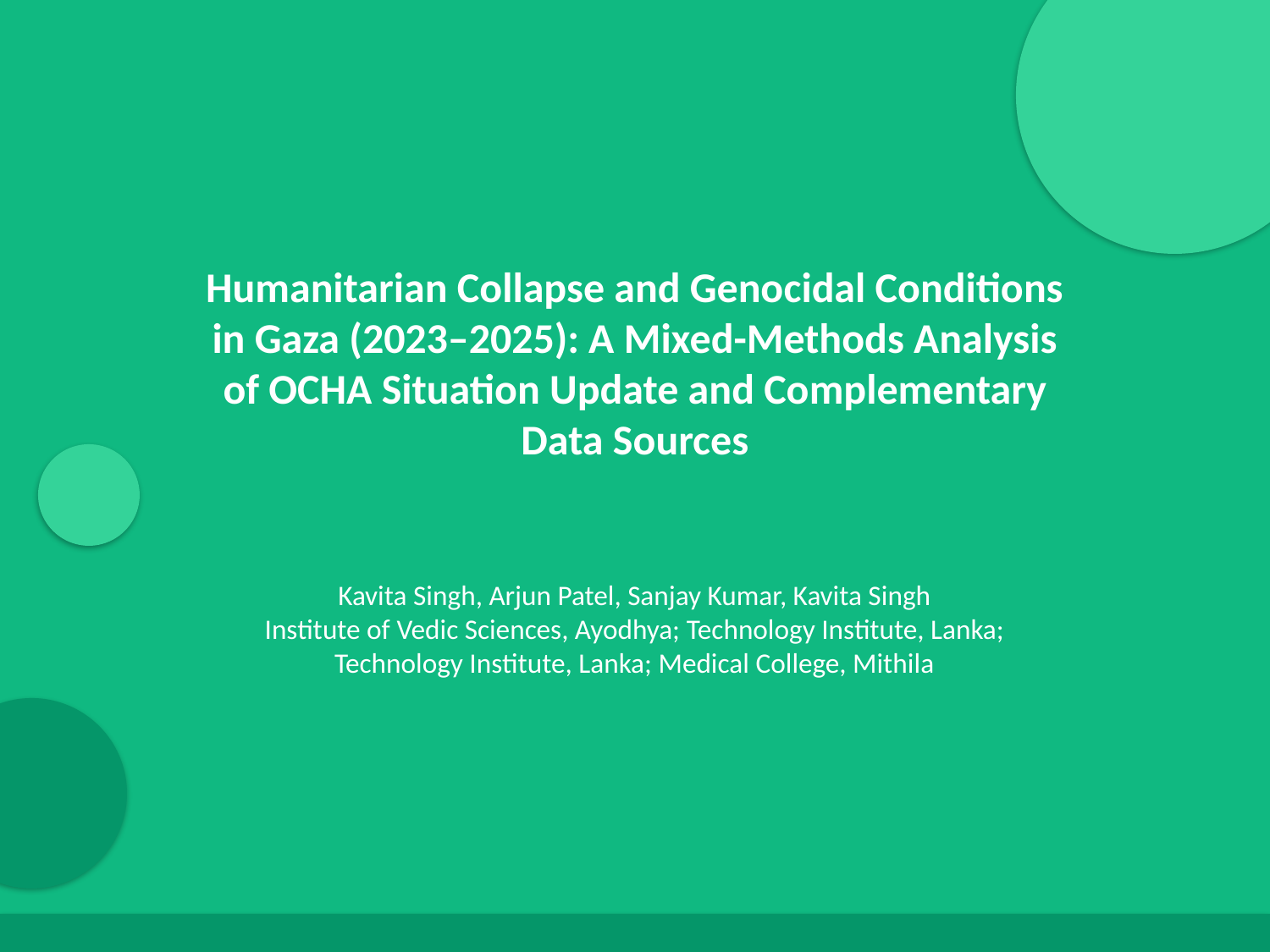

Humanitarian Collapse and Genocidal Conditions in Gaza (2023–2025): A Mixed-Methods Analysis of OCHA Situation Update and Complementary Data Sources

Kavita Singh, Arjun Patel, Sanjay Kumar, Kavita Singh
Institute of Vedic Sciences, Ayodhya; Technology Institute, Lanka; Technology Institute, Lanka; Medical College, Mithila

Generated by AI Scholar Frontier